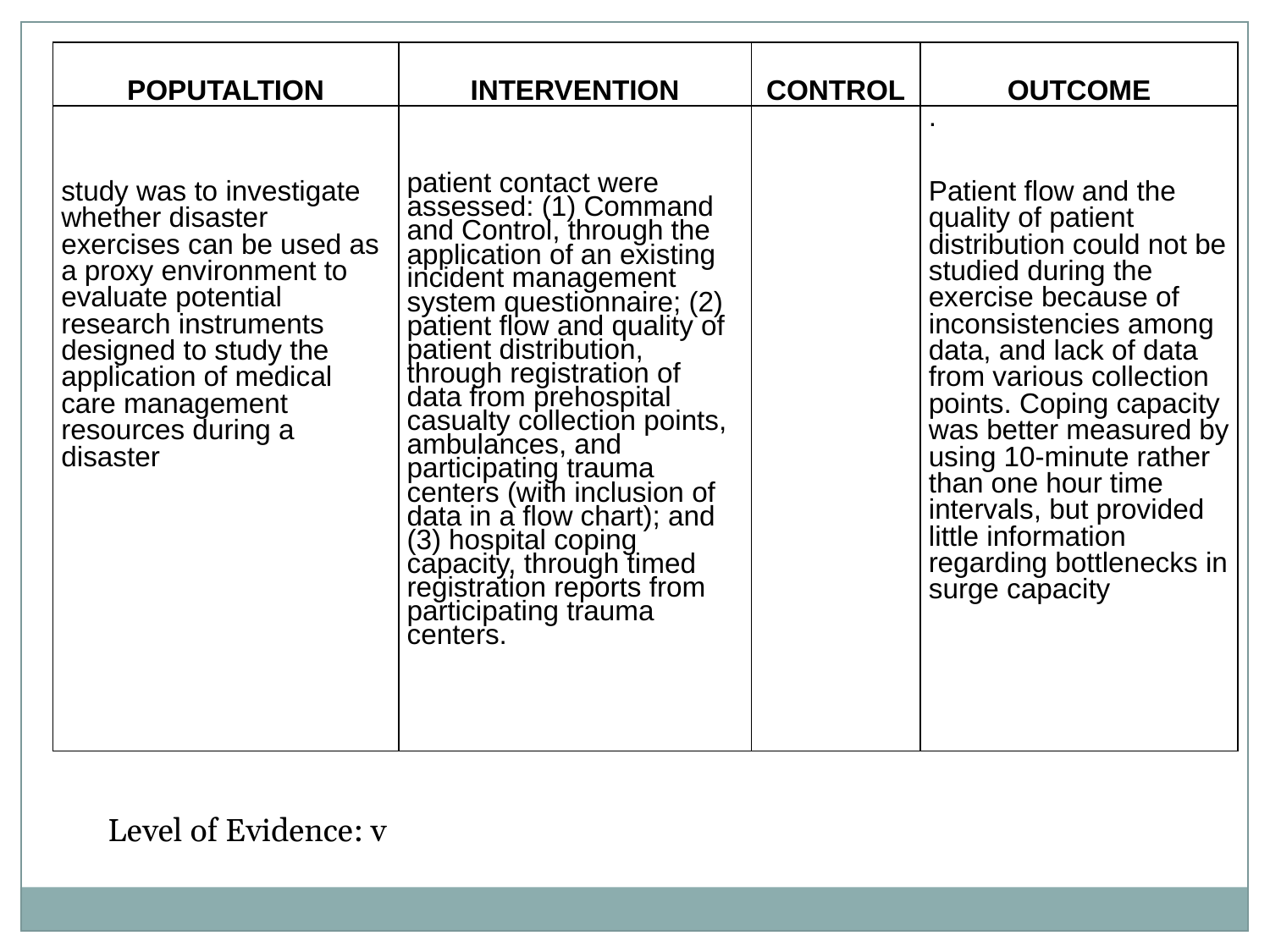

| POPUTALTION | INTERVENTION | CONTROL | OUTCOME |
| --- | --- | --- | --- |
| study was to investigate whether disaster exercises can be used as a proxy environment to evaluate potential research instruments designed to study the application of medical care management resources during a disaster | patient contact were assessed: (1) Command and Control, through the application of an existing incident management system questionnaire; (2) patient flow and quality of patient distribution, through registration of data from prehospital casualty collection points, ambulances, and participating trauma centers (with inclusion of data in a flow chart); and (3) hospital coping capacity, through timed registration reports from participating trauma centers. |  | . Patient flow and the quality of patient distribution could not be studied during the exercise because of inconsistencies among data, and lack of data from various collection points. Coping capacity was better measured by using 10-minute rather than one hour time intervals, but provided little information regarding bottlenecks in surge capacity |
Level of Evidence: v